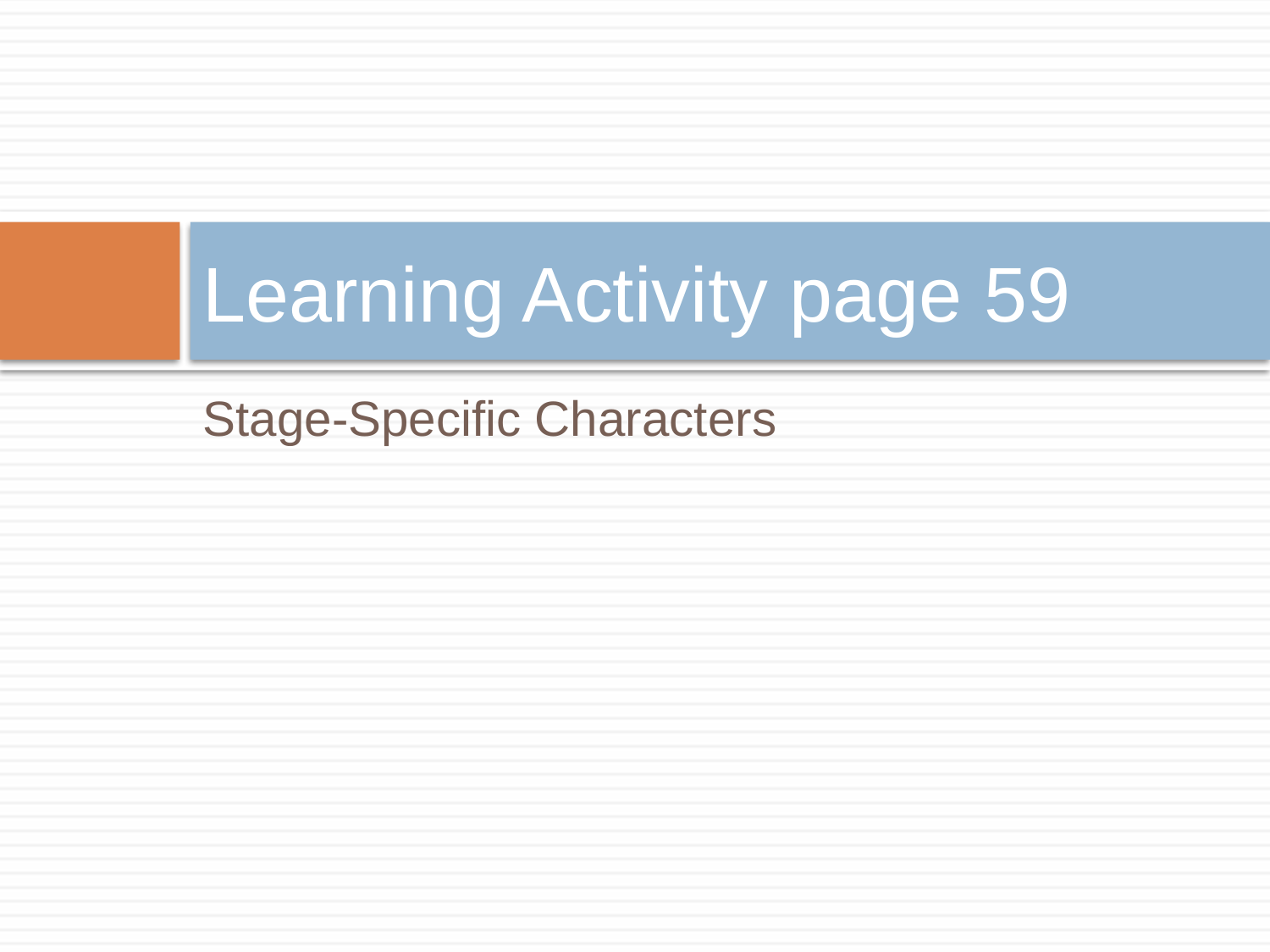

# Learning Activity page 59
Stage-Specific Characters